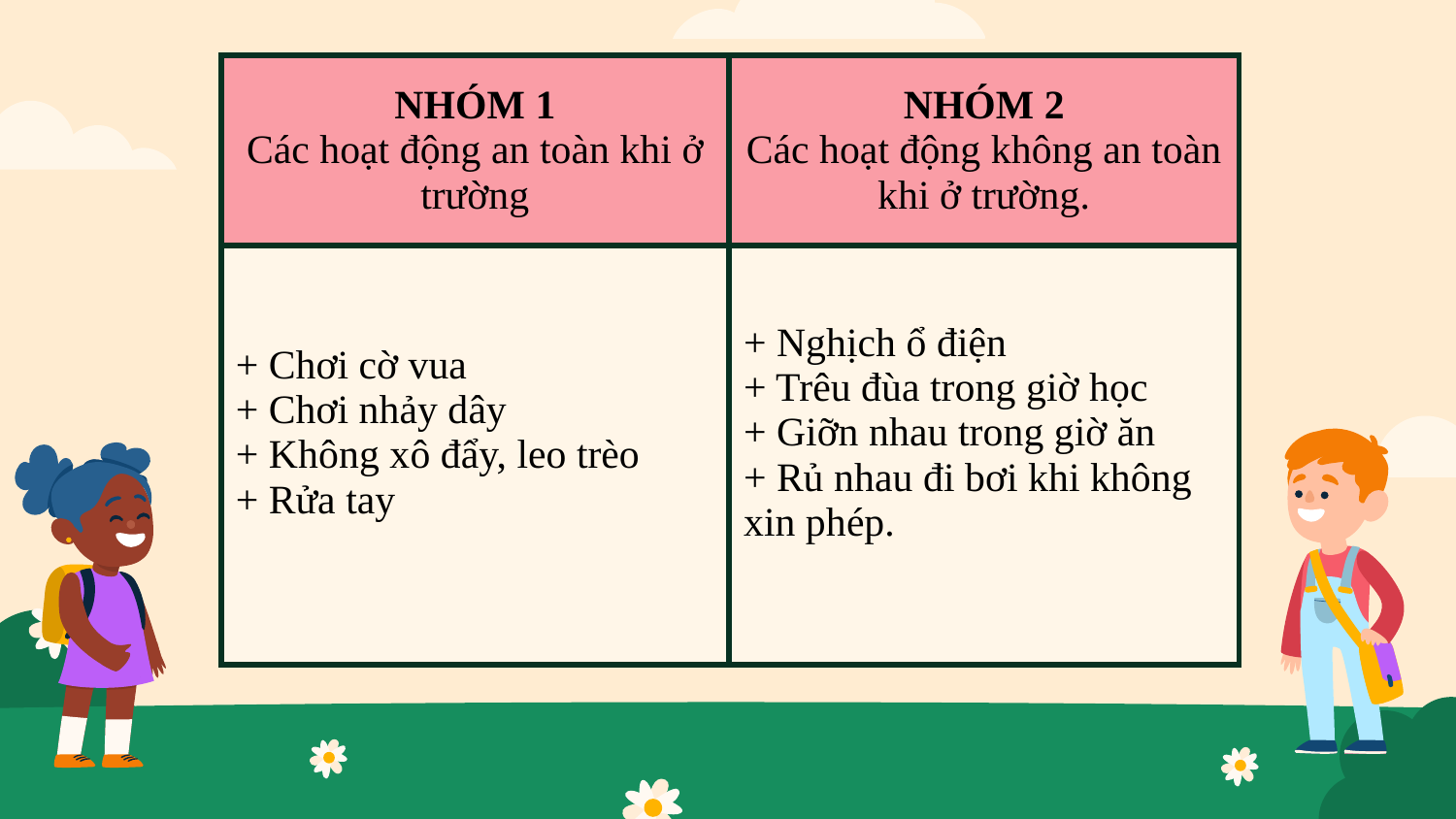

| NHÓM 1 Các hoạt động an toàn khi ở trường | NHÓM 2 Các hoạt động không an toàn khi ở trường. |
| --- | --- |
| + Chơi cờ vua + Chơi nhảy dây + Không xô đẩy, leo trèo + Rửa tay | + Nghịch ổ điện + Trêu đùa trong giờ học + Giỡn nhau trong giờ ăn + Rủ nhau đi bơi khi không xin phép. |